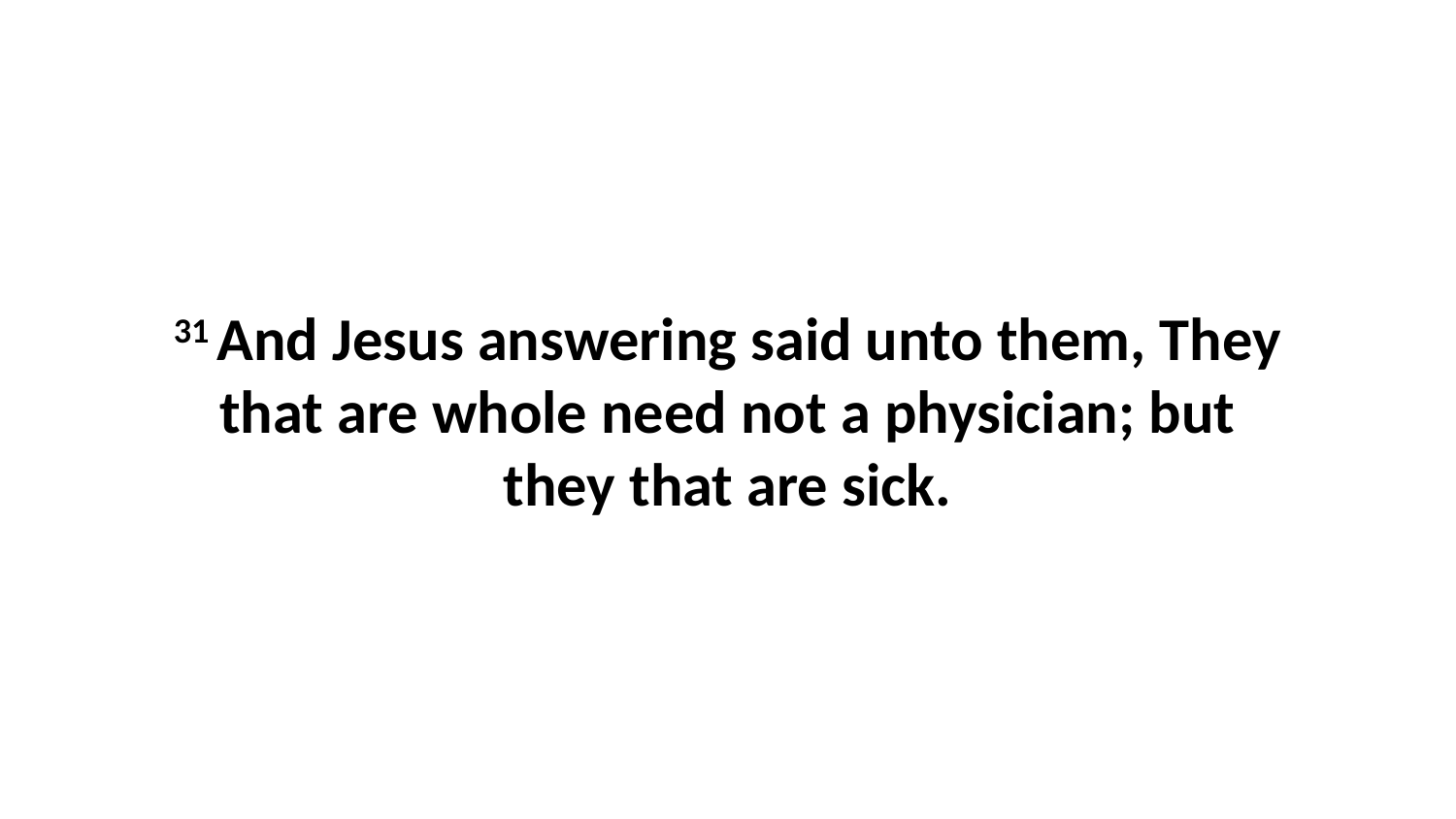

31 And Jesus answering said unto them, They that are whole need not a physician; but they that are sick.